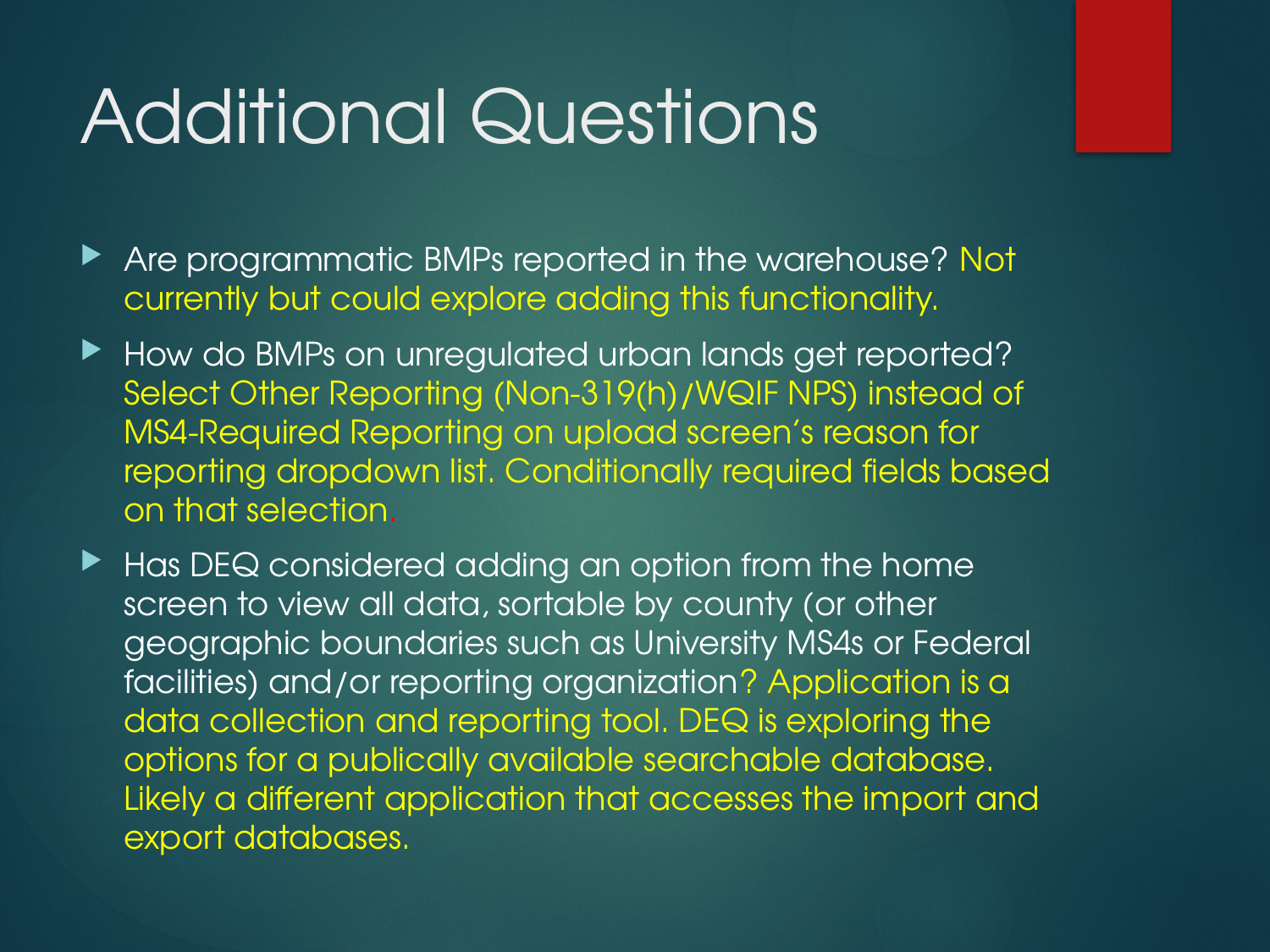

# Additional Questions
Are programmatic BMPs reported in the warehouse? Not currently but could explore adding this functionality.
How do BMPs on unregulated urban lands get reported? Select Other Reporting (Non-319(h)/WQIF NPS) instead of MS4-Required Reporting on upload screen’s reason for reporting dropdown list. Conditionally required fields based on that selection.
Has DEQ considered adding an option from the home screen to view all data, sortable by county (or other geographic boundaries such as University MS4s or Federal facilities) and/or reporting organization? Application is a data collection and reporting tool. DEQ is exploring the options for a publically available searchable database. Likely a different application that accesses the import and export databases.